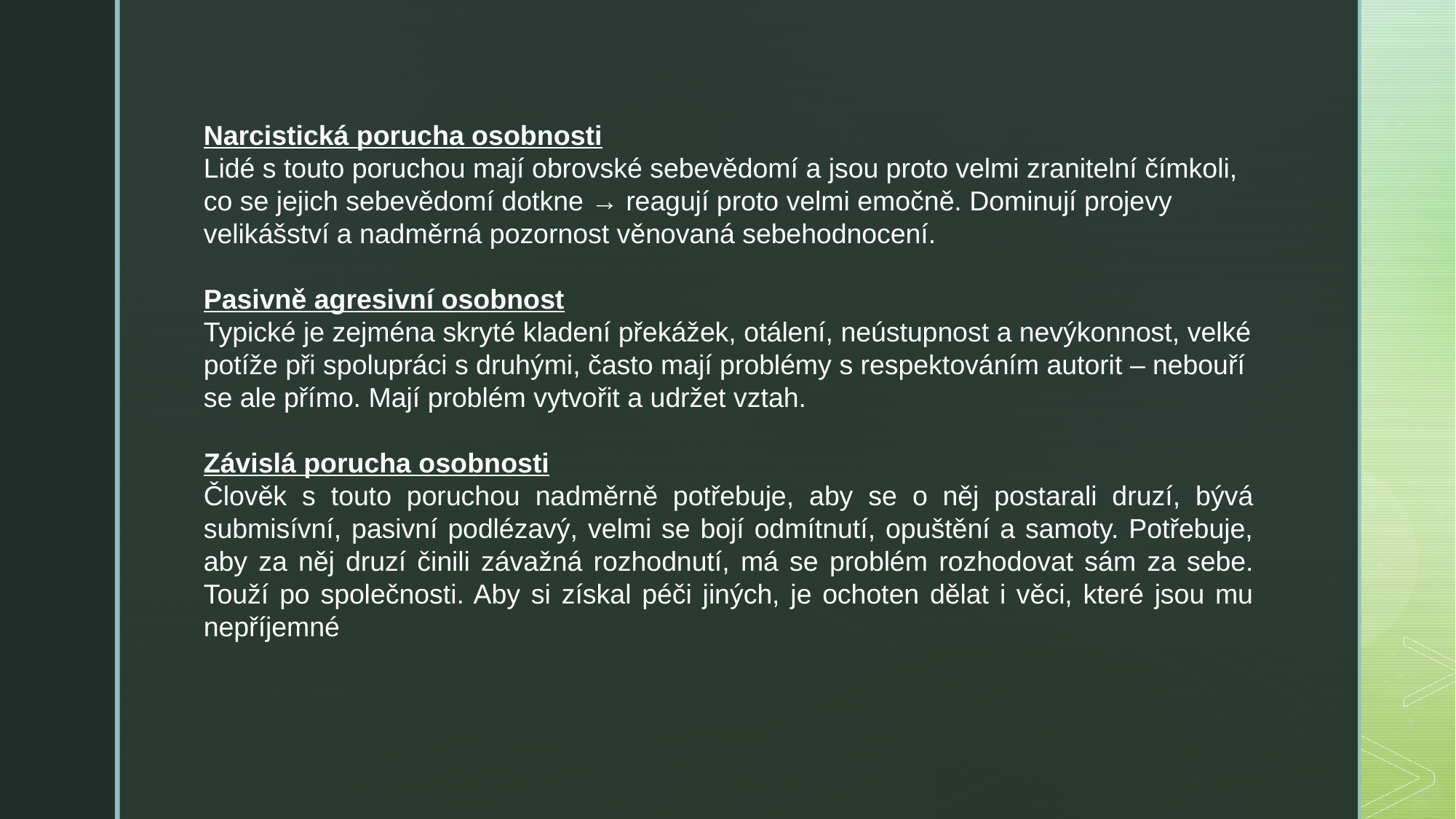

Narcistická porucha osobnosti
Lidé s touto poruchou mají obrovské sebevědomí a jsou proto velmi zranitelní čímkoli, co se jejich sebevědomí dotkne → reagují proto velmi emočně. Dominují projevy velikášství a nadměrná pozornost věnovaná sebehodnocení.

Pasivně agresivní osobnost
Typické je zejména skryté kladení překážek, otálení, neústupnost a nevýkonnost, velké potíže při spolupráci s druhými, často mají problémy s respektováním autorit – nebouří se ale přímo. Mají problém vytvořit a udržet vztah.

Závislá porucha osobnosti
Člověk s touto poruchou nadměrně potřebuje, aby se o něj postarali druzí, bývá submisívní, pasivní podlézavý, velmi se bojí odmítnutí, opuštění a samoty. Potřebuje, aby za něj druzí činili závažná rozhodnutí, má se problém rozhodovat sám za sebe. Touží po společnosti. Aby si získal péči jiných, je ochoten dělat i věci, které jsou mu nepříjemné